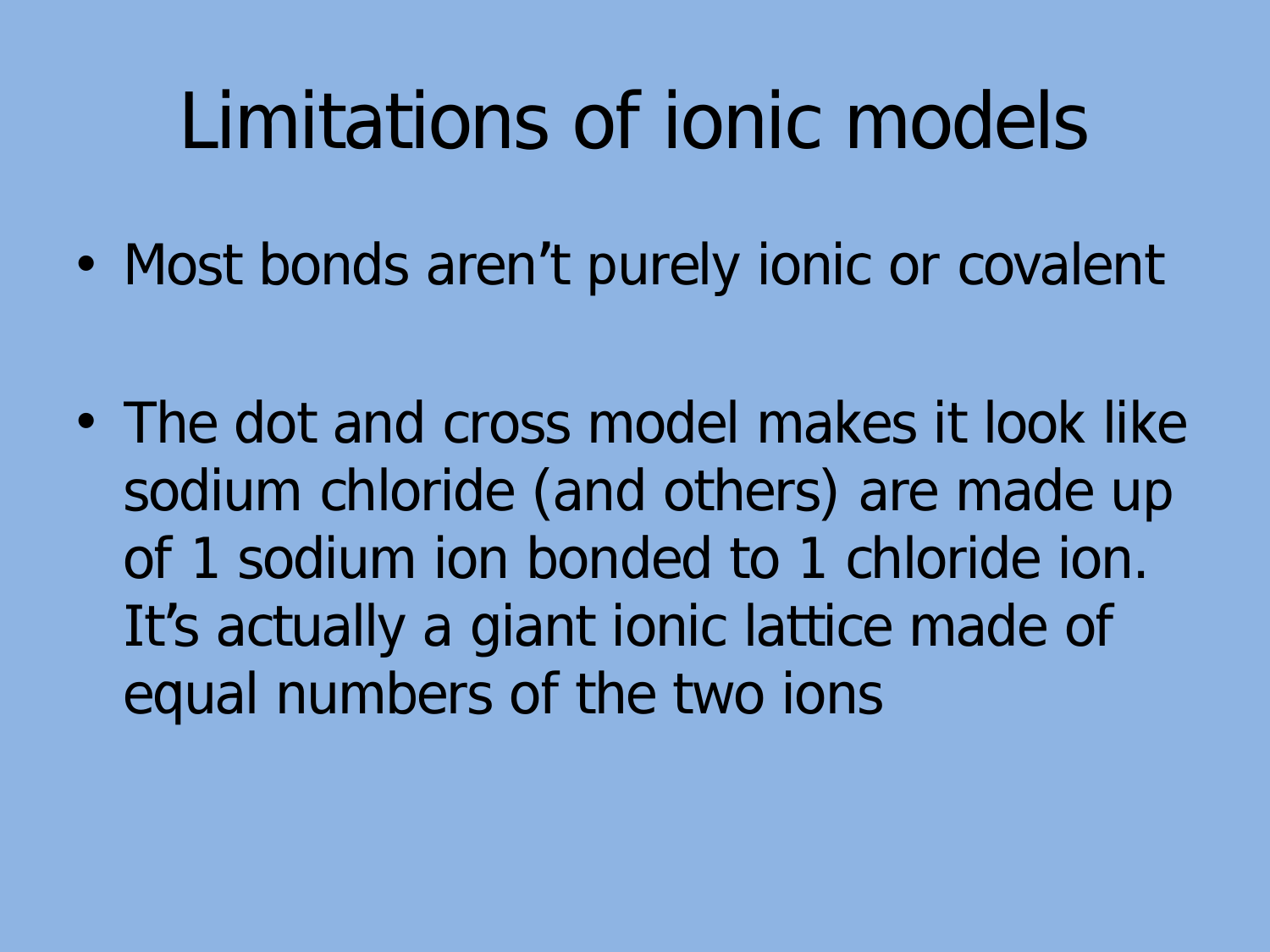

# Limitations of ionic models
Most bonds aren’t purely ionic or covalent

The dot and cross model makes it look like sodium chloride (and others) are made up of 1 sodium ion bonded to 1 chloride ion.
It’s actually a giant ionic lattice made of equal numbers of the two ions